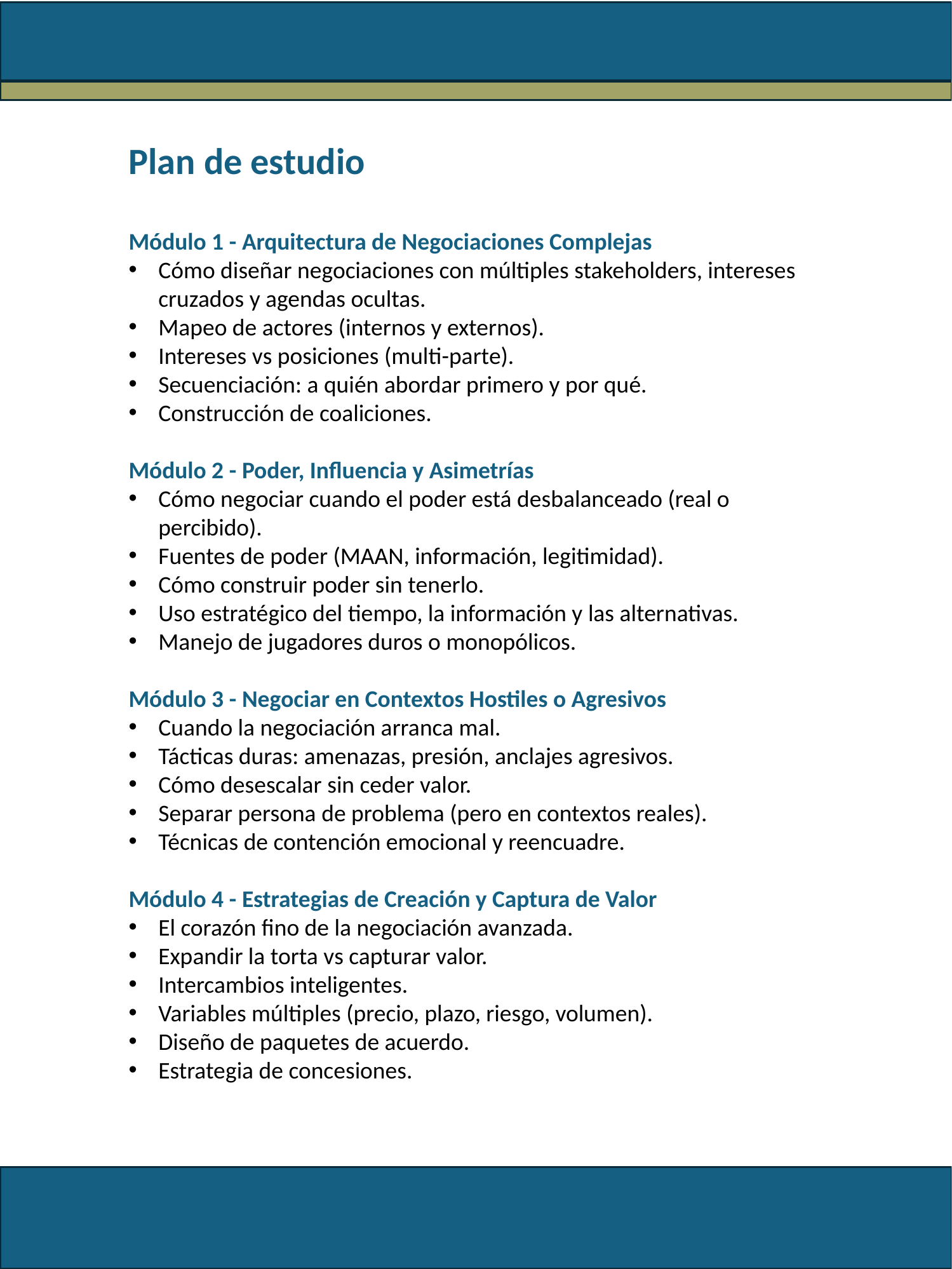

Plan de estudio

Módulo 1 - Arquitectura de Negociaciones Complejas
Cómo diseñar negociaciones con múltiples stakeholders, intereses cruzados y agendas ocultas.
Mapeo de actores (internos y externos).
Intereses vs posiciones (multi-parte).
Secuenciación: a quién abordar primero y por qué.
Construcción de coaliciones.

Módulo 2 - Poder, Influencia y Asimetrías
Cómo negociar cuando el poder está desbalanceado (real o percibido).
Fuentes de poder (MAAN, información, legitimidad).
Cómo construir poder sin tenerlo.
Uso estratégico del tiempo, la información y las alternativas.
Manejo de jugadores duros o monopólicos.

Módulo 3 - Negociar en Contextos Hostiles o Agresivos
Cuando la negociación arranca mal.
Tácticas duras: amenazas, presión, anclajes agresivos.
Cómo desescalar sin ceder valor.
Separar persona de problema (pero en contextos reales).
Técnicas de contención emocional y reencuadre.

Módulo 4 - Estrategias de Creación y Captura de Valor
El corazón fino de la negociación avanzada.
Expandir la torta vs capturar valor.
Intercambios inteligentes.
Variables múltiples (precio, plazo, riesgo, volumen).
Diseño de paquetes de acuerdo.
Estrategia de concesiones.